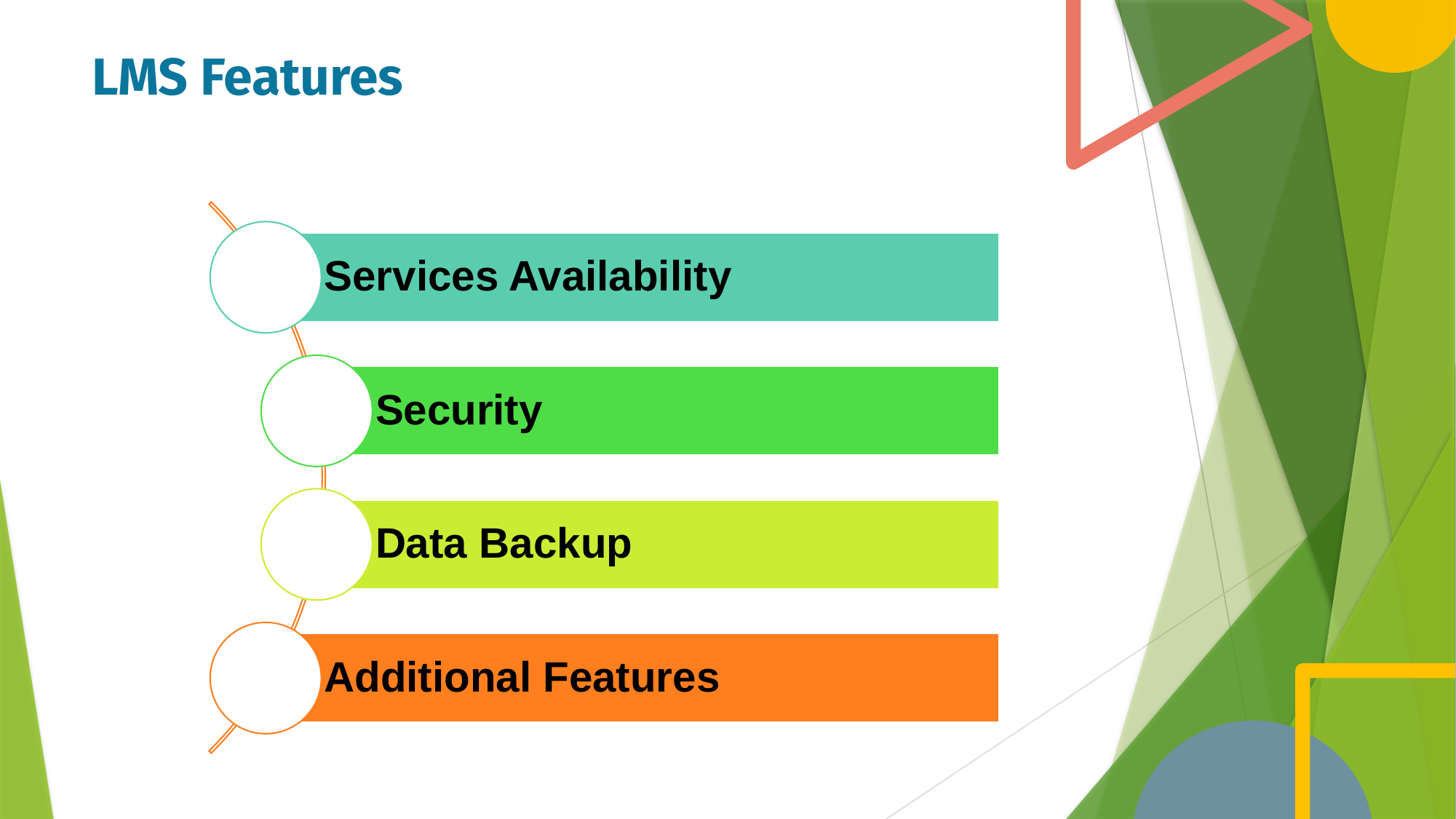

# LMS Features

Services Availability

Security

Data Backup

Additional Features